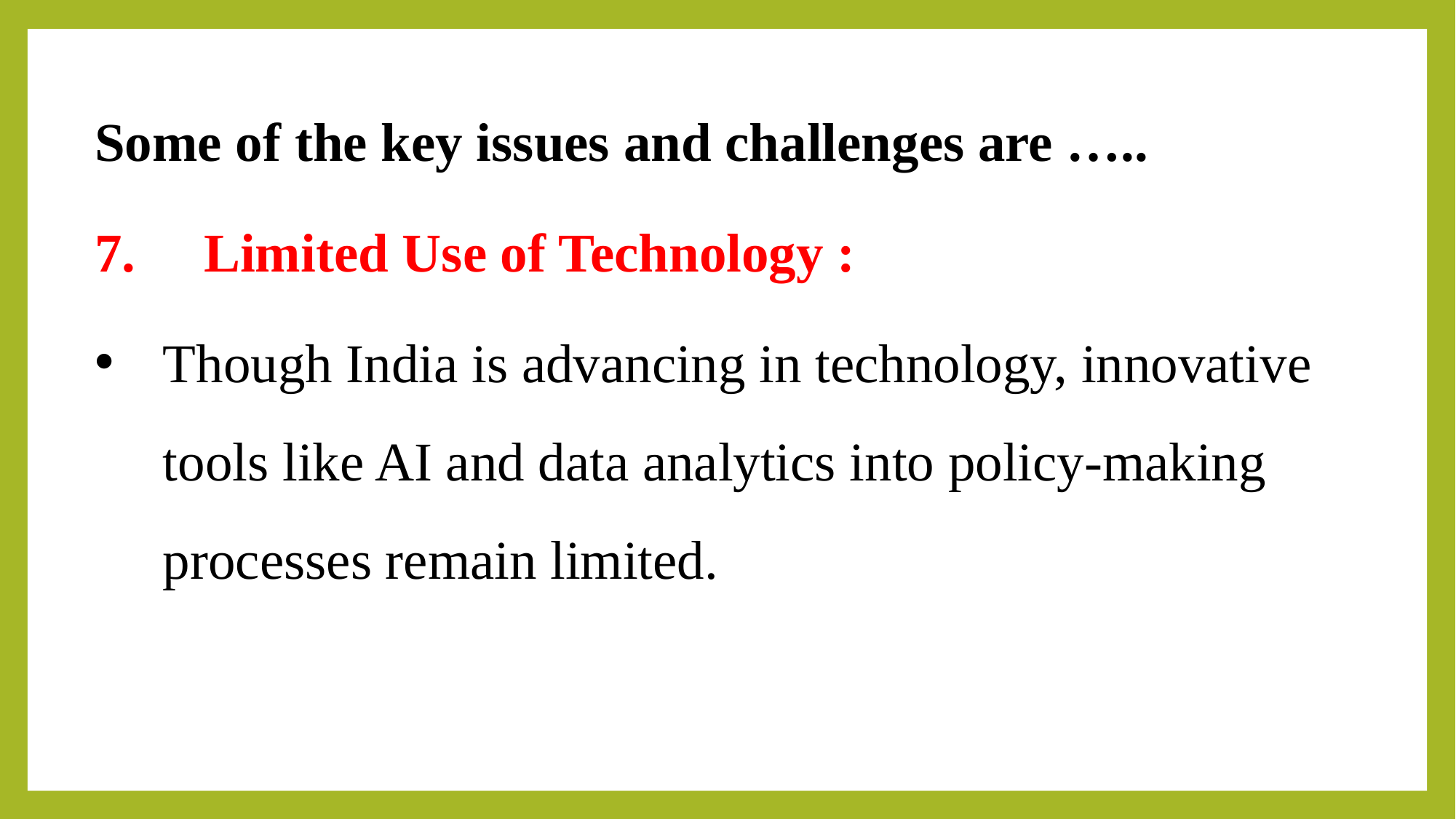

Some of the key issues and challenges are …..
7.	Limited Use of Technology :
Though India is advancing in technology, innovative tools like AI and data analytics into policy-making processes remain limited.